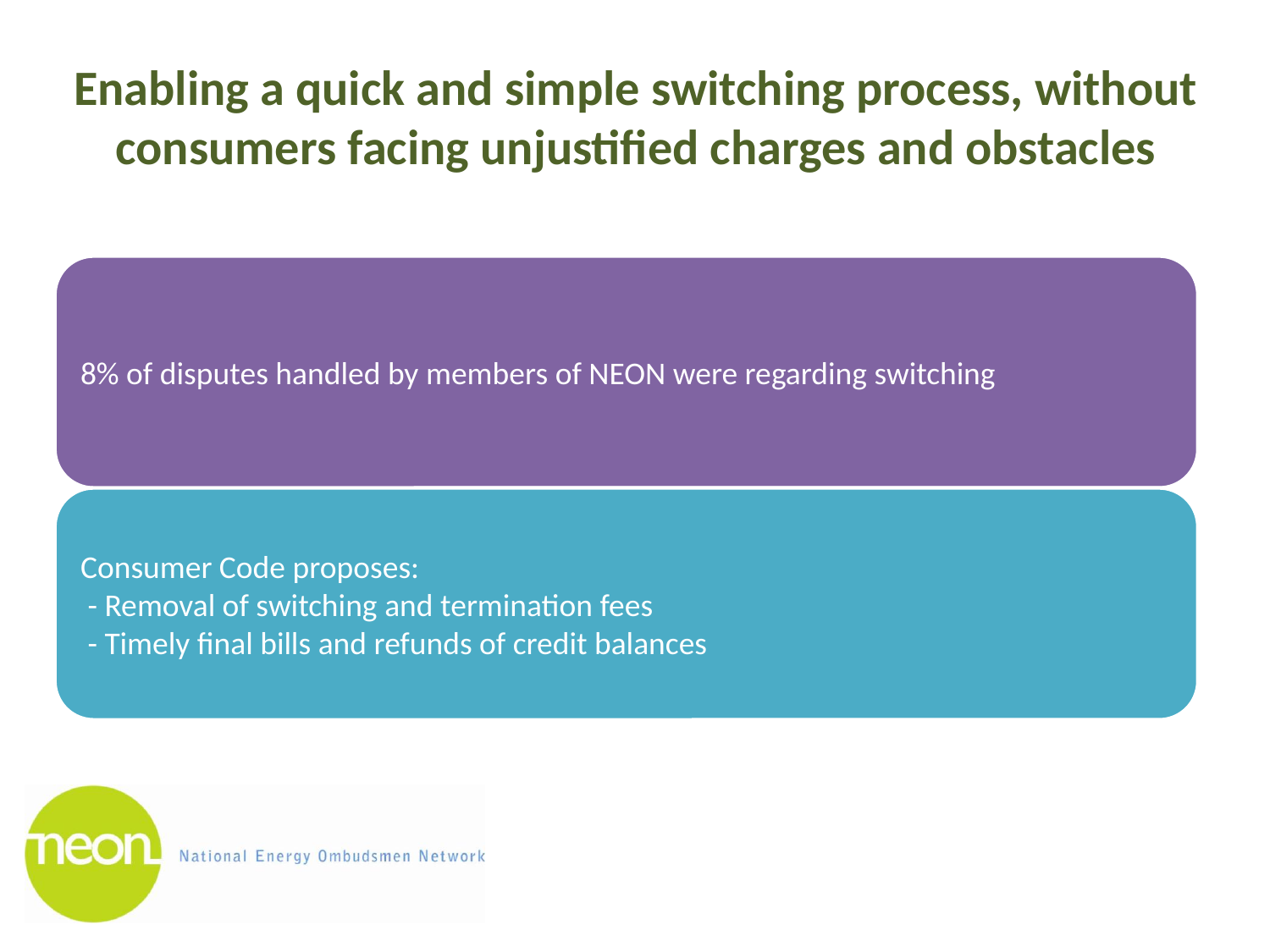

# Enabling a quick and simple switching process, without consumers facing unjustified charges and obstacles
8% of disputes handled by members of NEON were regarding switching
Consumer Code proposes:
 - Removal of switching and termination fees
 - Timely final bills and refunds of credit balances